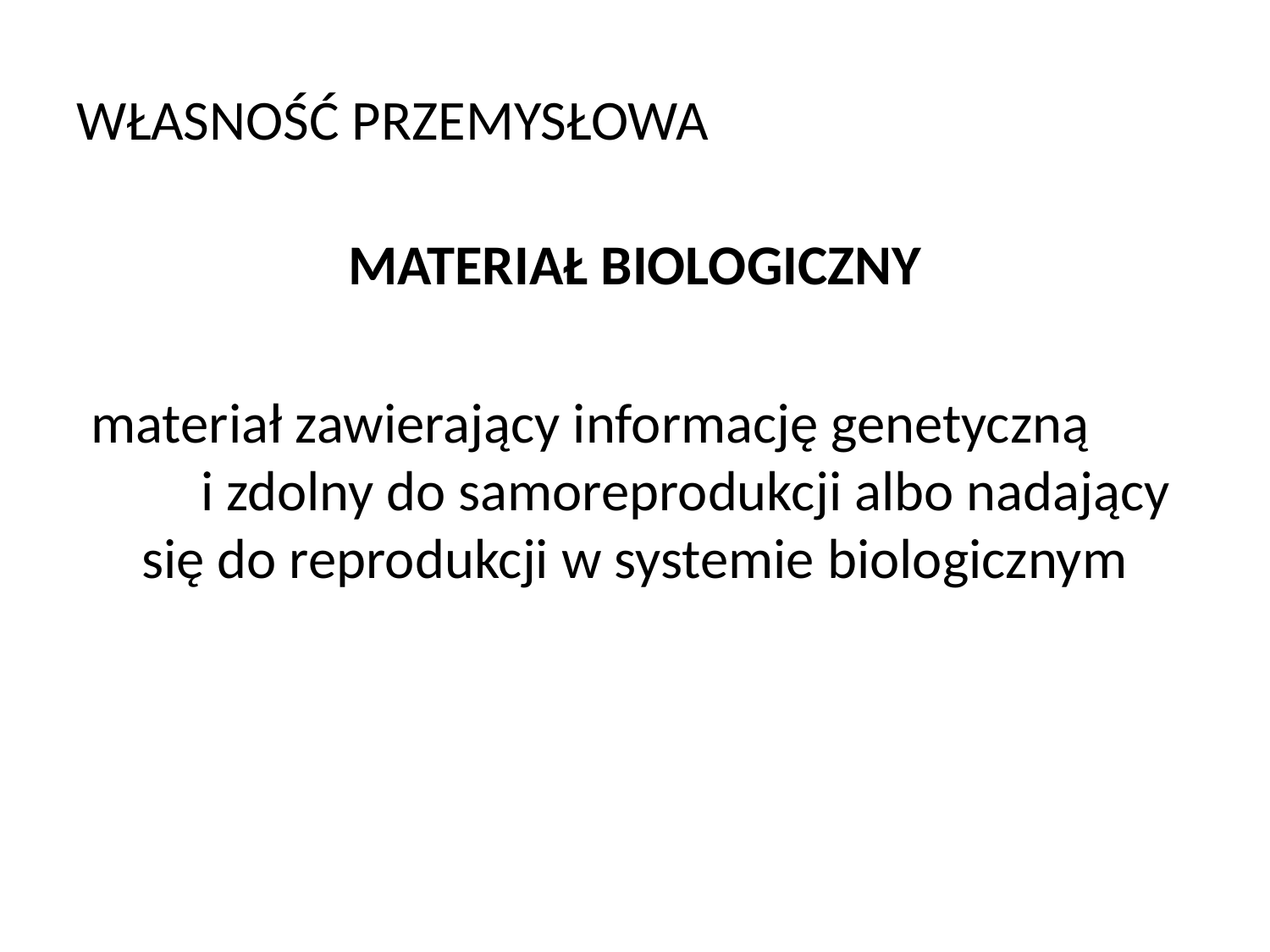

# WŁASNOŚĆ PRZEMYSŁOWA
MATERIAŁ BIOLOGICZNY

 materiał zawierający informację genetyczną                 i zdolny do samoreprodukcji albo nadający się do reprodukcji w systemie biologicznym